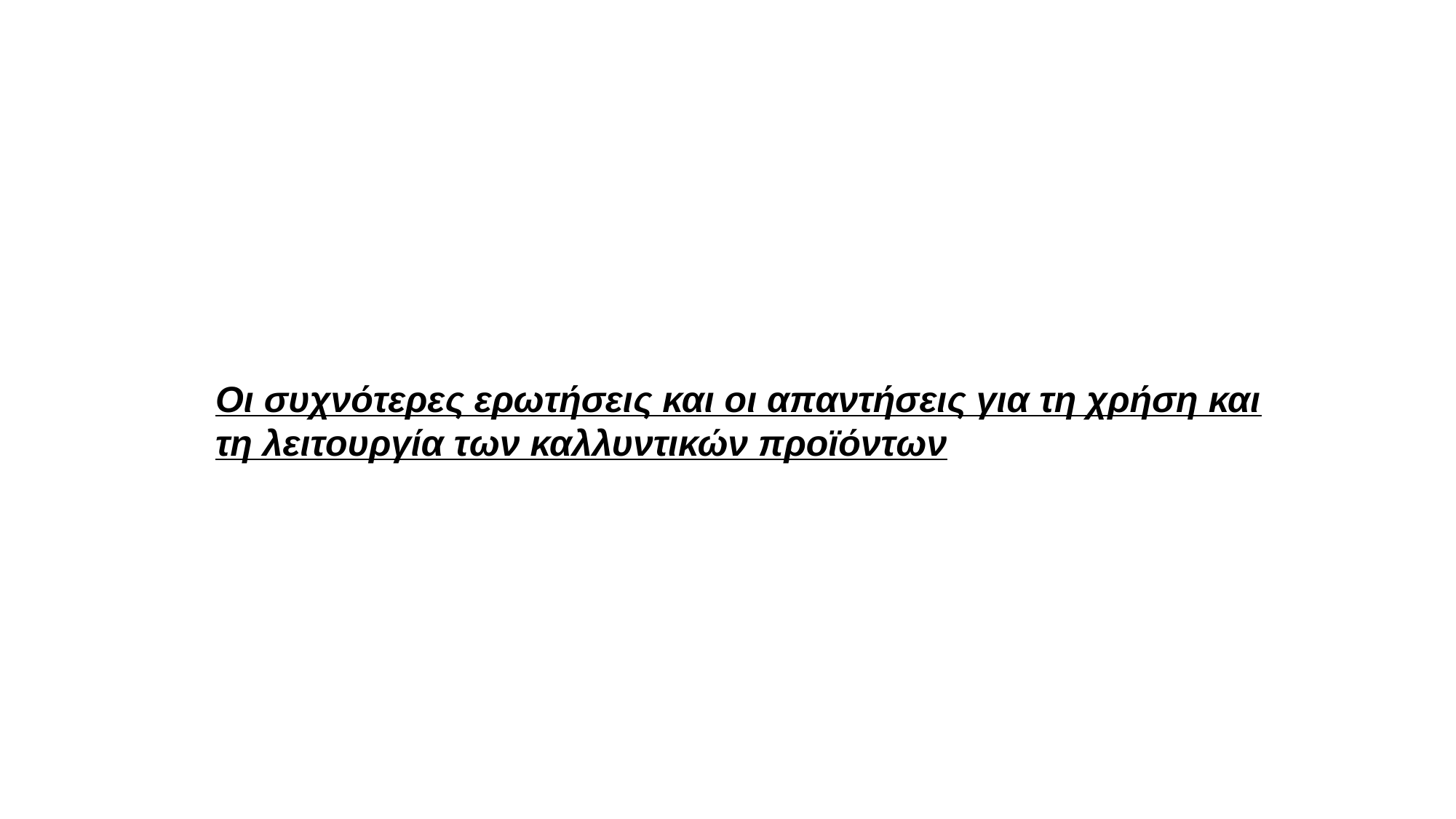

Οι συχνότερες ερωτήσεις και οι απαντήσεις για τη χρήση και τη λειτουργία των καλλυντικών προϊόντων